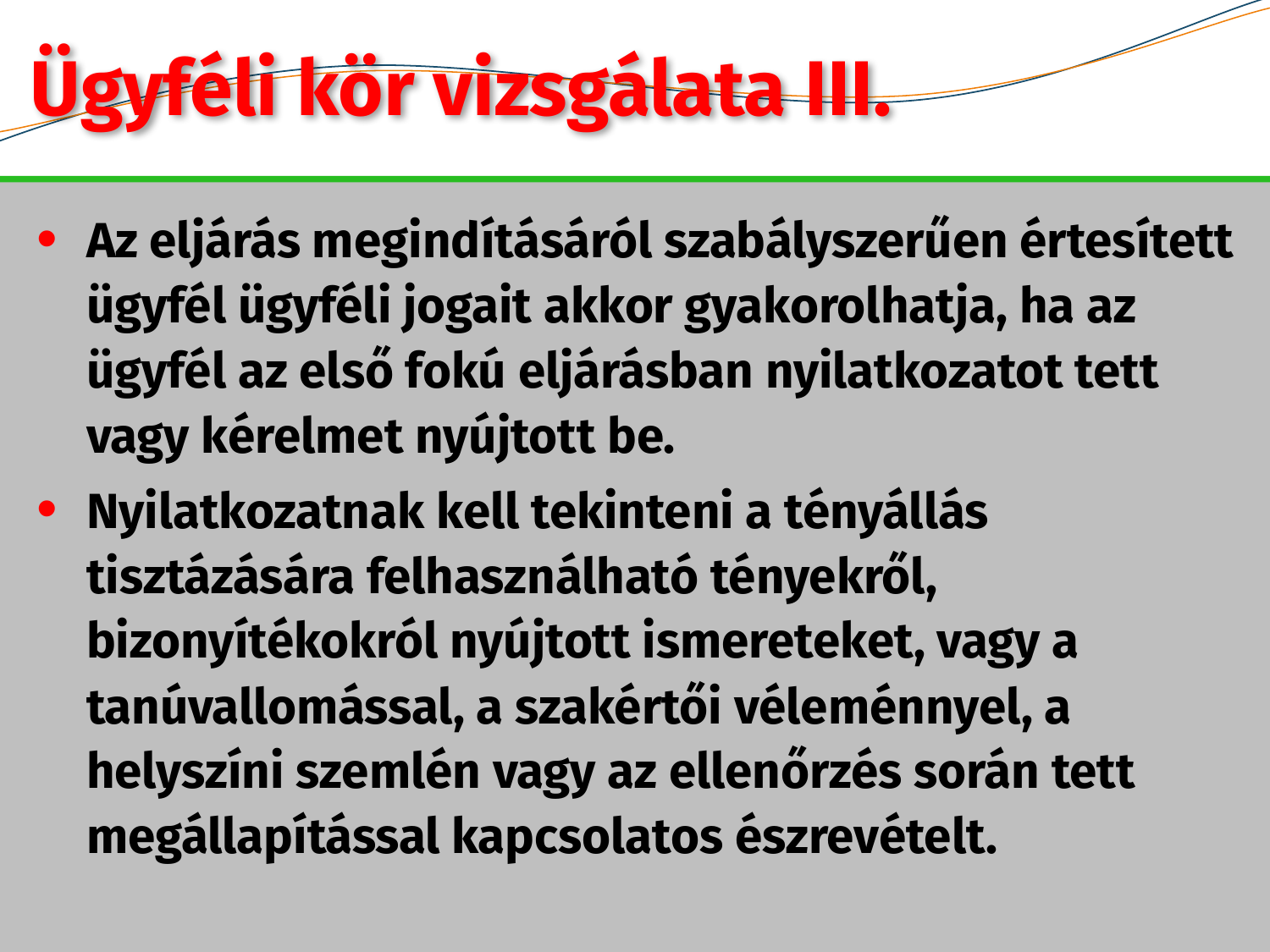

# Ügyféli kör vizsgálata III.

Az eljárás megindításáról szabályszerűen értesített ügyfél ügyféli jogait akkor gyakorolhatja, ha az ügyfél az első fokú eljárásban nyilatkozatot tett vagy kérelmet nyújtott be.
Nyilatkozatnak kell tekinteni a tényállás tisztázására felhasználható tényekről, bizonyítékokról nyújtott ismereteket, vagy a tanúvallomással, a szakértői véleménnyel, a helyszíni szemlén vagy az ellenőrzés során tett megállapítással kapcsolatos észrevételt.